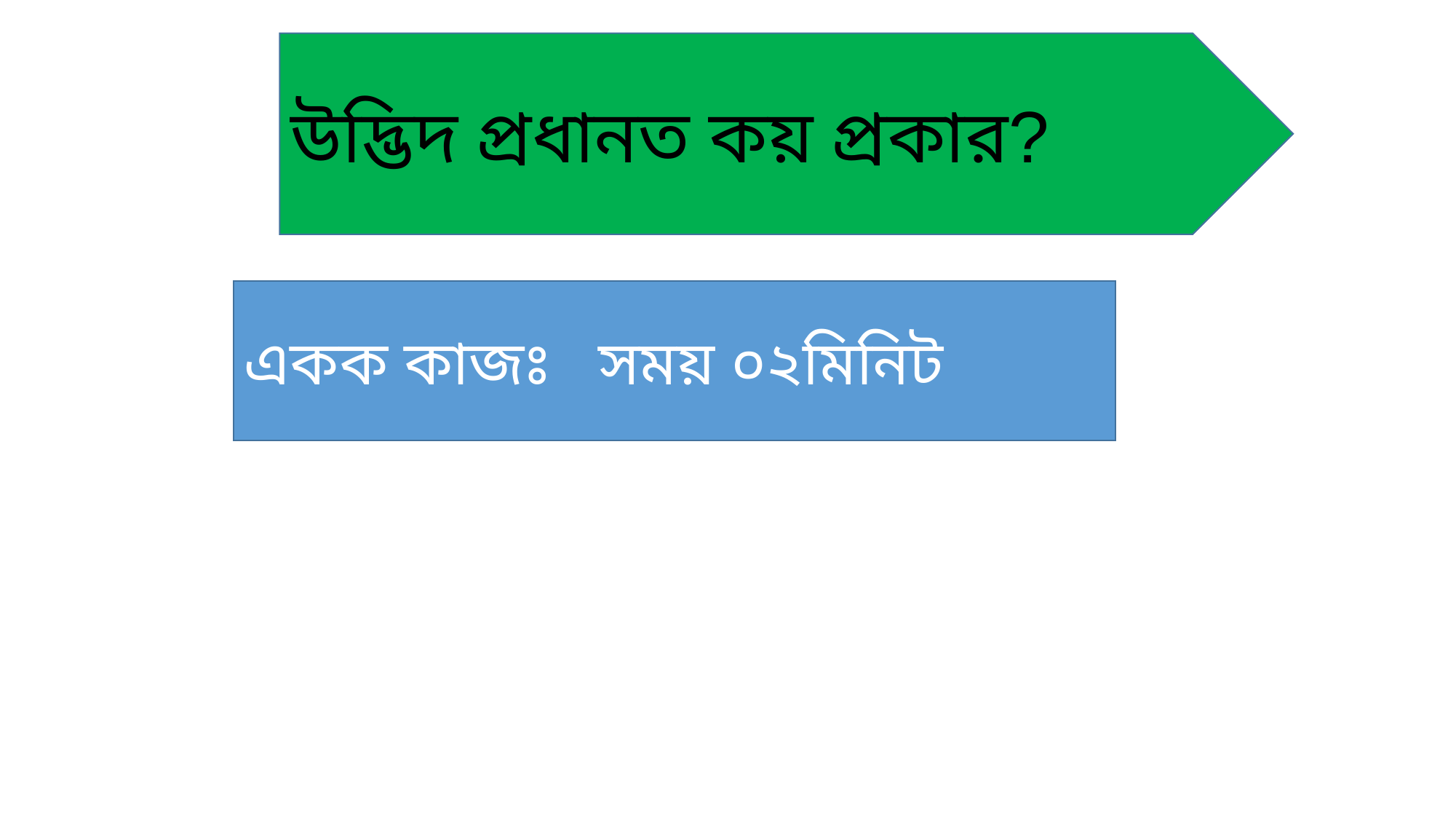

উদ্ভিদ প্রধানত কয় প্রকার?
একক কাজঃ   সময় ০২মিনিট